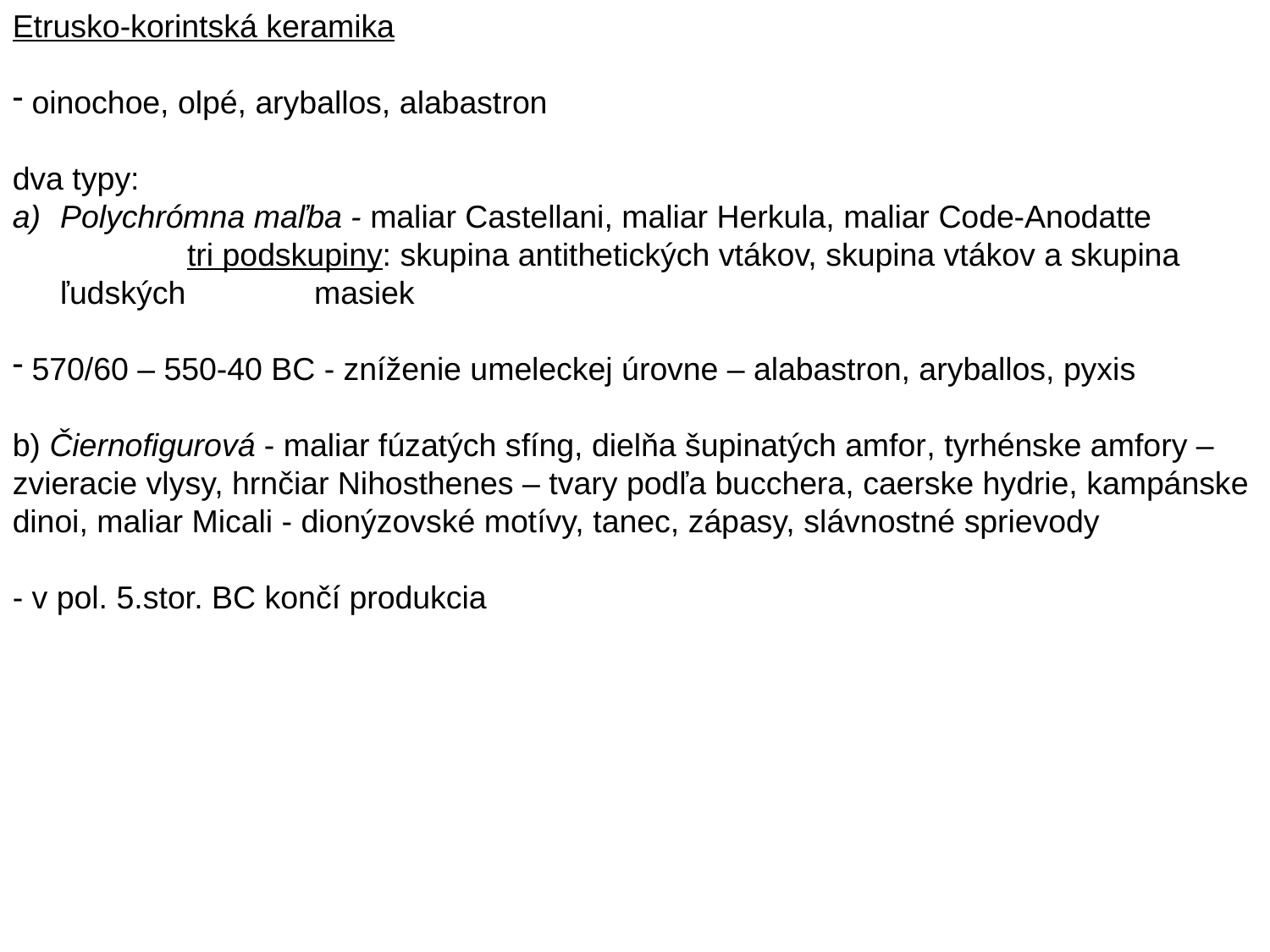

Etrusko-korintská keramika

 oinochoe, olpé, aryballos, alabastron

dva typy:
Polychrómna maľba - maliar Castellani, maliar Herkula, maliar Code-Anodatte
		tri podskupiny: skupina antithetických vtákov, skupina vtákov a skupina ľudských 	masiek

 570/60 – 550-40 BC - zníženie umeleckej úrovne – alabastron, aryballos, pyxis

b) Čiernofigurová - maliar fúzatých sfíng, dielňa šupinatých amfor, tyrhénske amfory – zvieracie vlysy, hrnčiar Nihosthenes – tvary podľa bucchera, caerske hydrie, kampánske dinoi, maliar Micali - dionýzovské motívy, tanec, zápasy, slávnostné sprievody

- v pol. 5.stor. BC končí produkcia